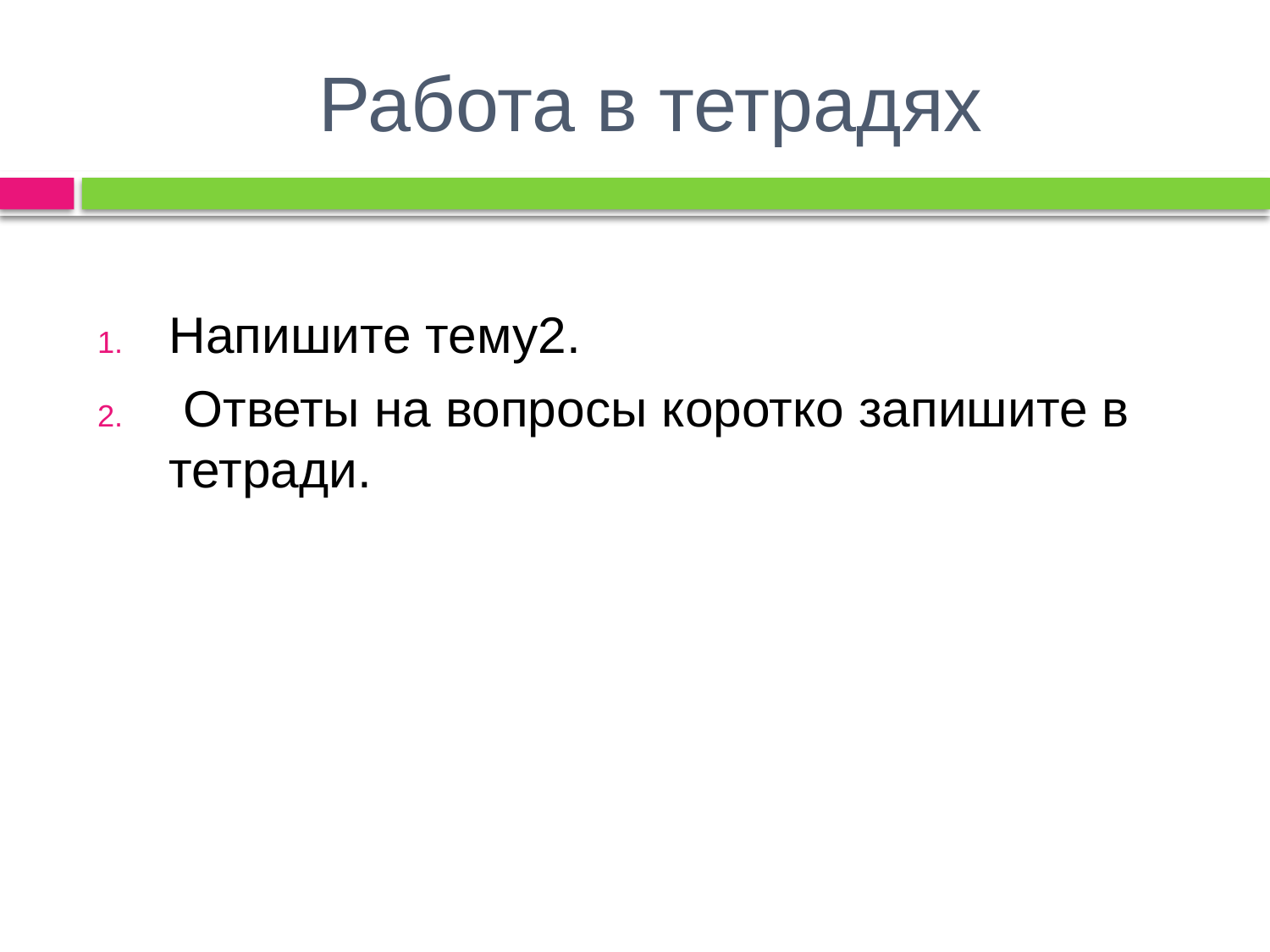

# Работа в тетрадях

Напишите тему2.
 Ответы на вопросы коротко запишите в тетради.